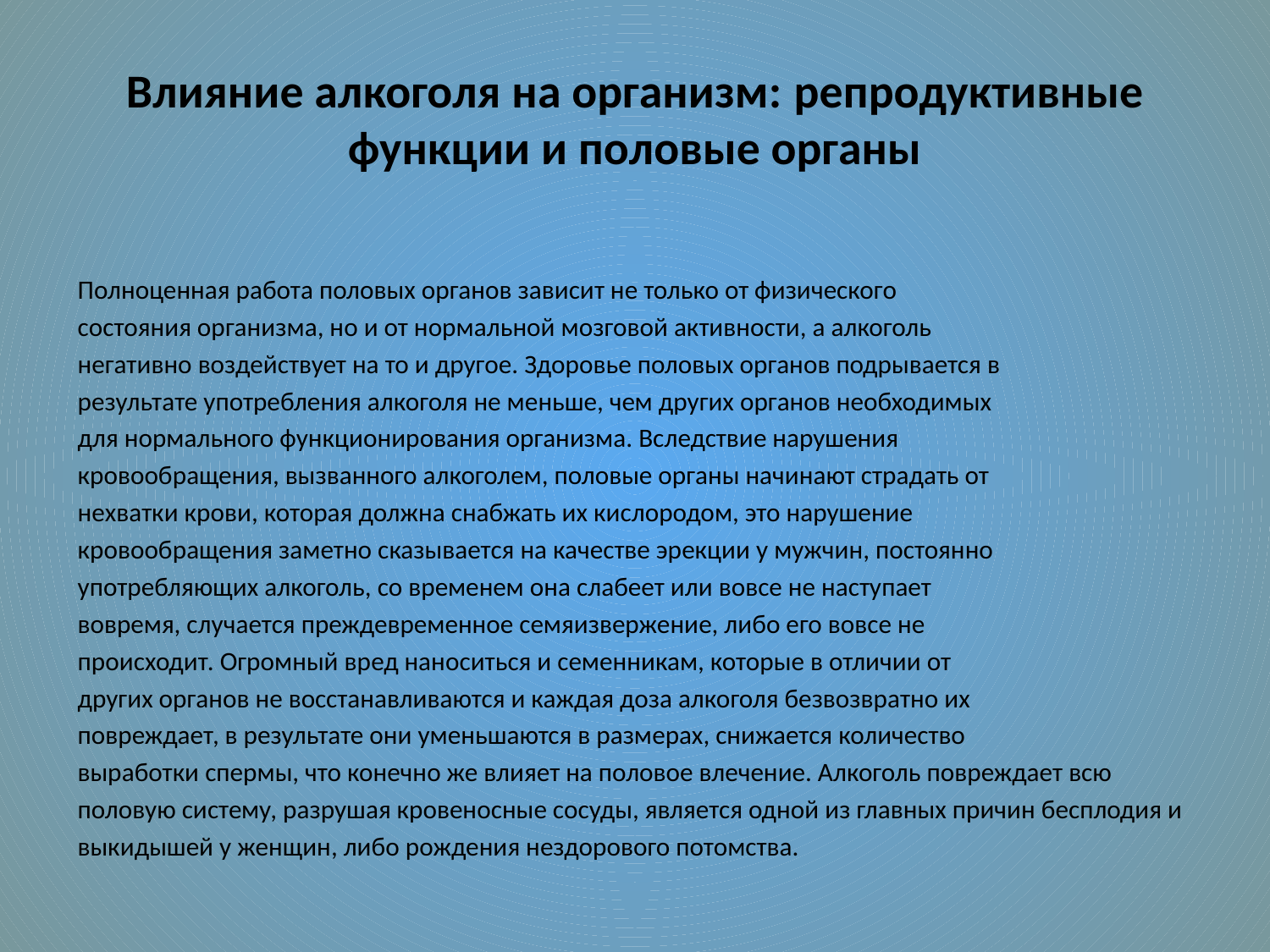

# Влияние алкоголя на организм: репродуктивные функции и половые органы
Полноценная работа половых органов зависит не только от физического
состояния организма, но и от нормальной мозговой активности, а алкоголь
негативно воздействует на то и другое. Здоровье половых органов подрывается в
результате употребления алкоголя не меньше, чем других органов необходимых
для нормального функционирования организма. Вследствие нарушения
кровообращения, вызванного алкоголем, половые органы начинают страдать от
нехватки крови, которая должна снабжать их кислородом, это нарушение
кровообращения заметно сказывается на качестве эрекции у мужчин, постоянно
употребляющих алкоголь, со временем она слабеет или вовсе не наступает
вовремя, случается преждевременное семяизвержение, либо его вовсе не
происходит. Огромный вред наноситься и семенникам, которые в отличии от
других органов не восстанавливаются и каждая доза алкоголя безвозвратно их
повреждает, в результате они уменьшаются в размерах, снижается количество
выработки спермы, что конечно же влияет на половое влечение. Алкоголь повреждает всю
половую систему, разрушая кровеносные сосуды, является одной из главных причин бесплодия и
выкидышей у женщин, либо рождения нездорового потомства.